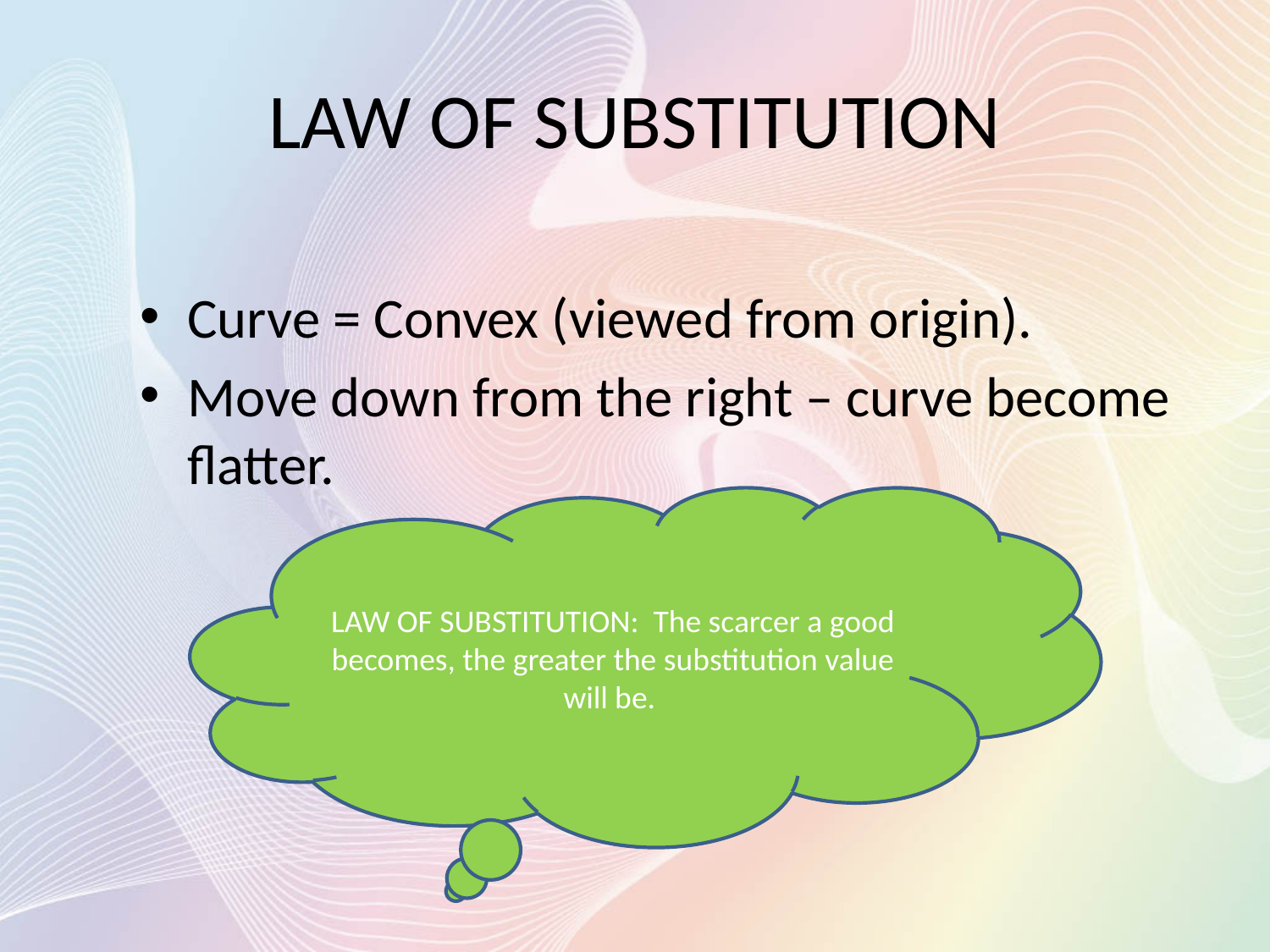

# LAW OF SUBSTITUTION
Curve = Convex (viewed from origin).
Move down from the right – curve become flatter.
LAW OF SUBSTITUTION:  The scarcer a good becomes, the greater the substitution value will be.